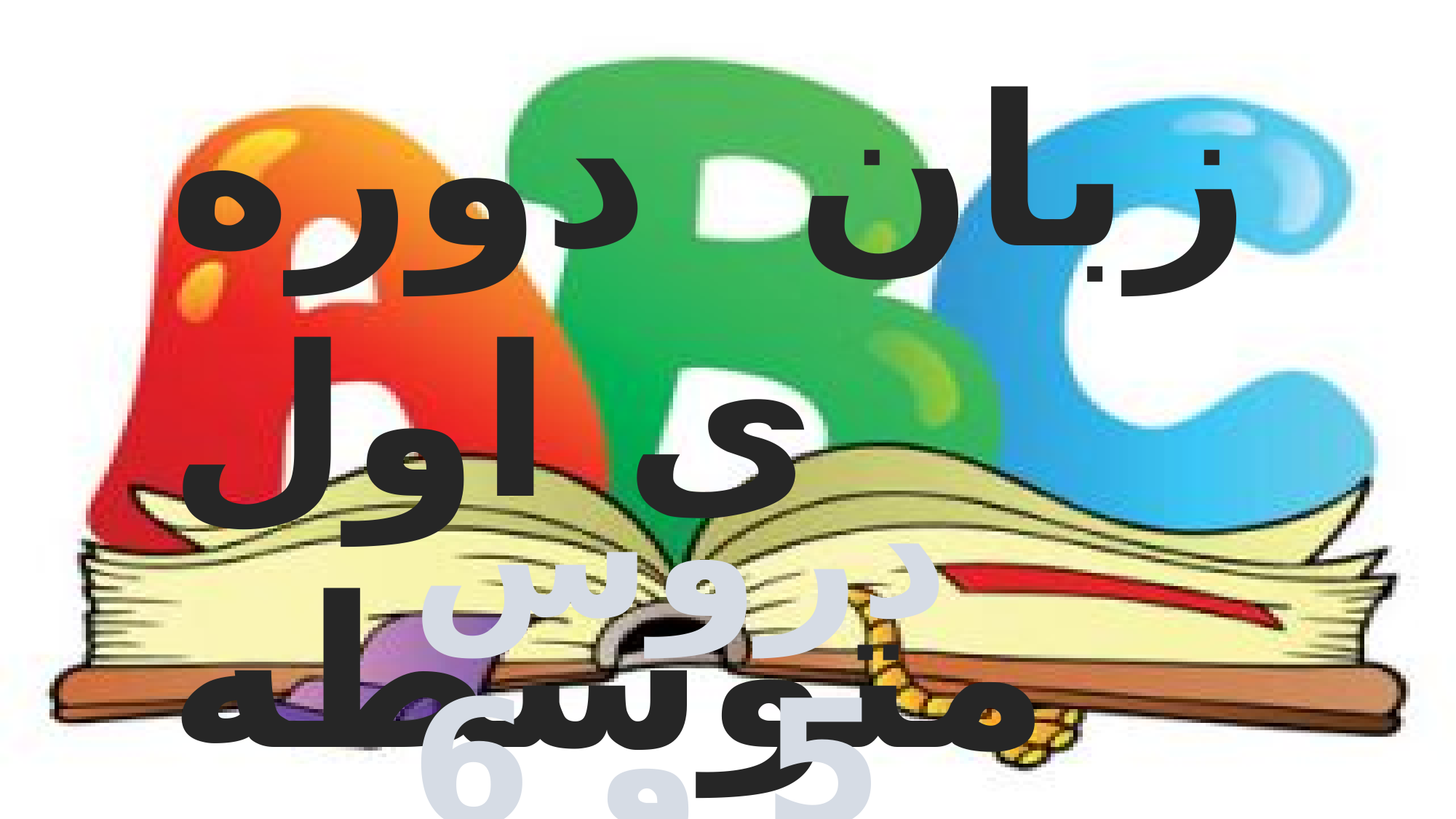

زبان  دوره ی اول متوسطه (هفتم )
دروس 5 و 6